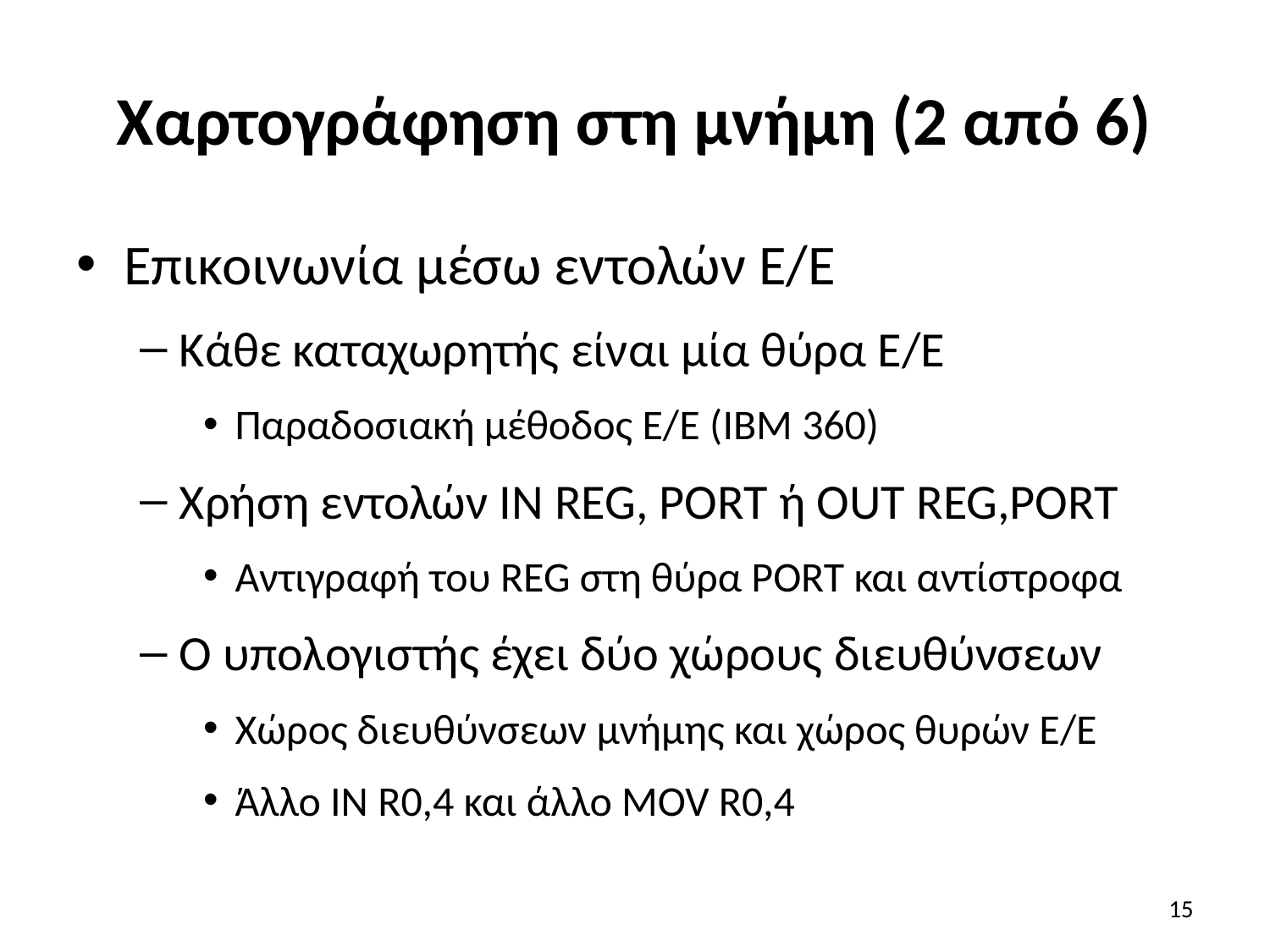

# Χαρτογράφηση στη μνήμη (2 από 6)
Επικοινωνία μέσω εντολών Ε/Ε
Κάθε καταχωρητής είναι μία θύρα Ε/Ε
Παραδοσιακή μέθοδος Ε/Ε (IBM 360)
Χρήση εντολών IN REG, PORT ή OUT REG,PORT
Αντιγραφή του REG στη θύρα PORT και αντίστροφα
Ο υπολογιστής έχει δύο χώρους διευθύνσεων
Χώρος διευθύνσεων μνήμης και χώρος θυρών Ε/Ε
Άλλο IN R0,4 και άλλο MOV R0,4
15